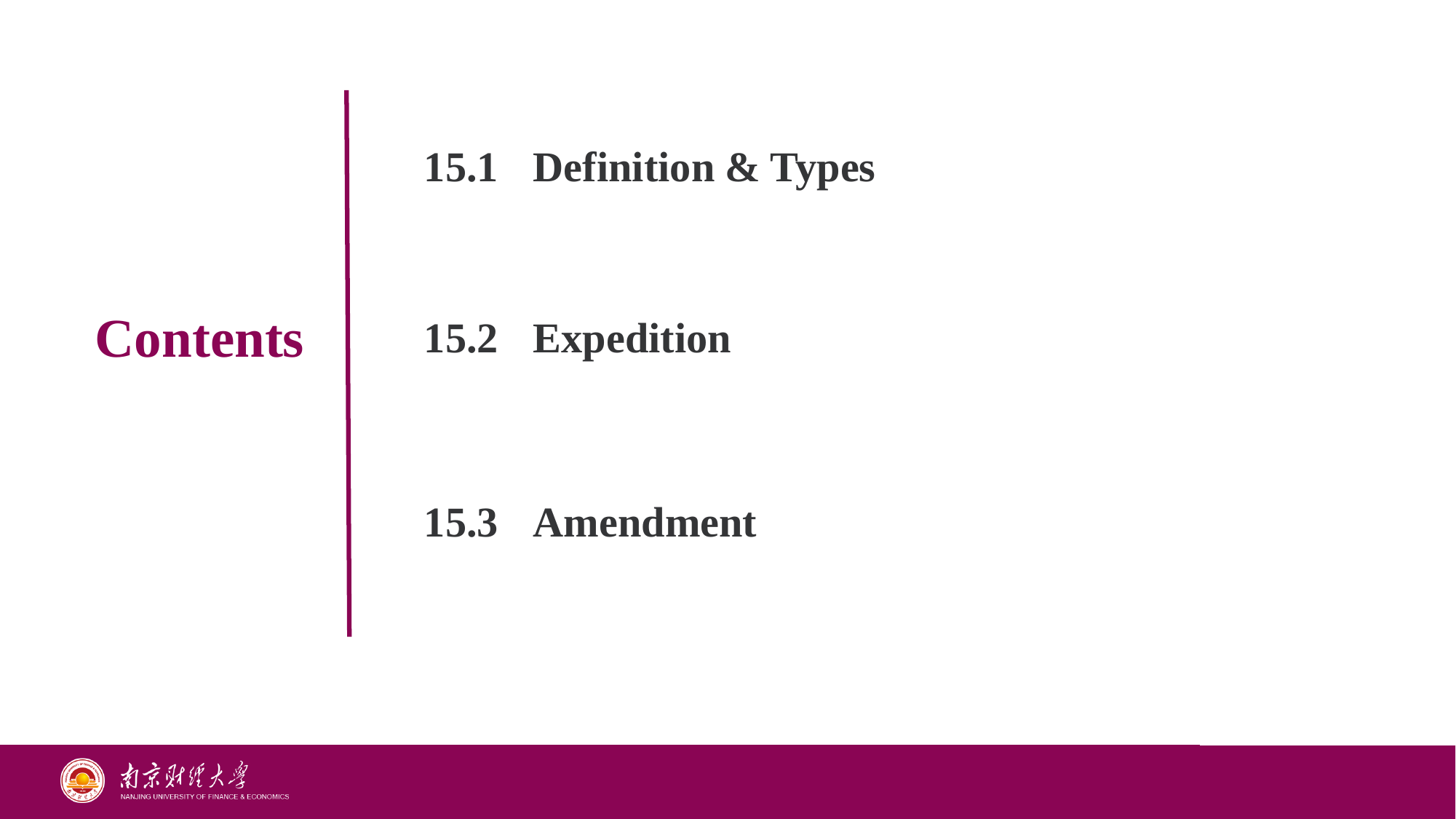

15.1	Definition & Types
Contents
15.2	Expedition
15.3 	Amendment